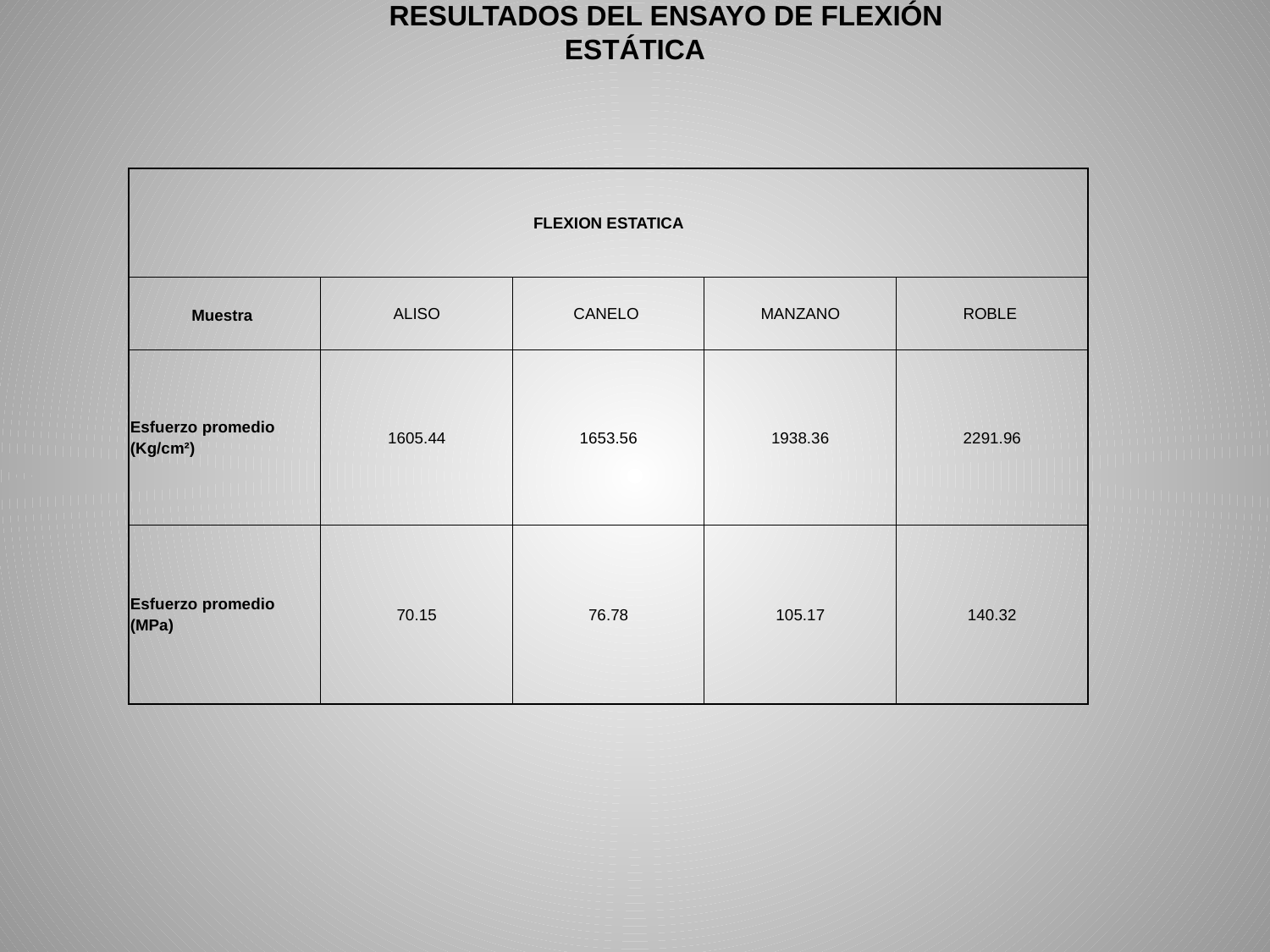

RESULTADOS DEL ENSAYO DE FLEXIÓN ESTÁTICA
| FLEXION ESTATICA |  |  |  |  |
| --- | --- | --- | --- | --- |
| Muestra | ALISO | CANELO | MANZANO | ROBLE |
| Esfuerzo promedio (Kg/cm²) | 1605.44 | 1653.56 | 1938.36 | 2291.96 |
| Esfuerzo promedio (MPa) | 70.15 | 76.78 | 105.17 | 140.32 |